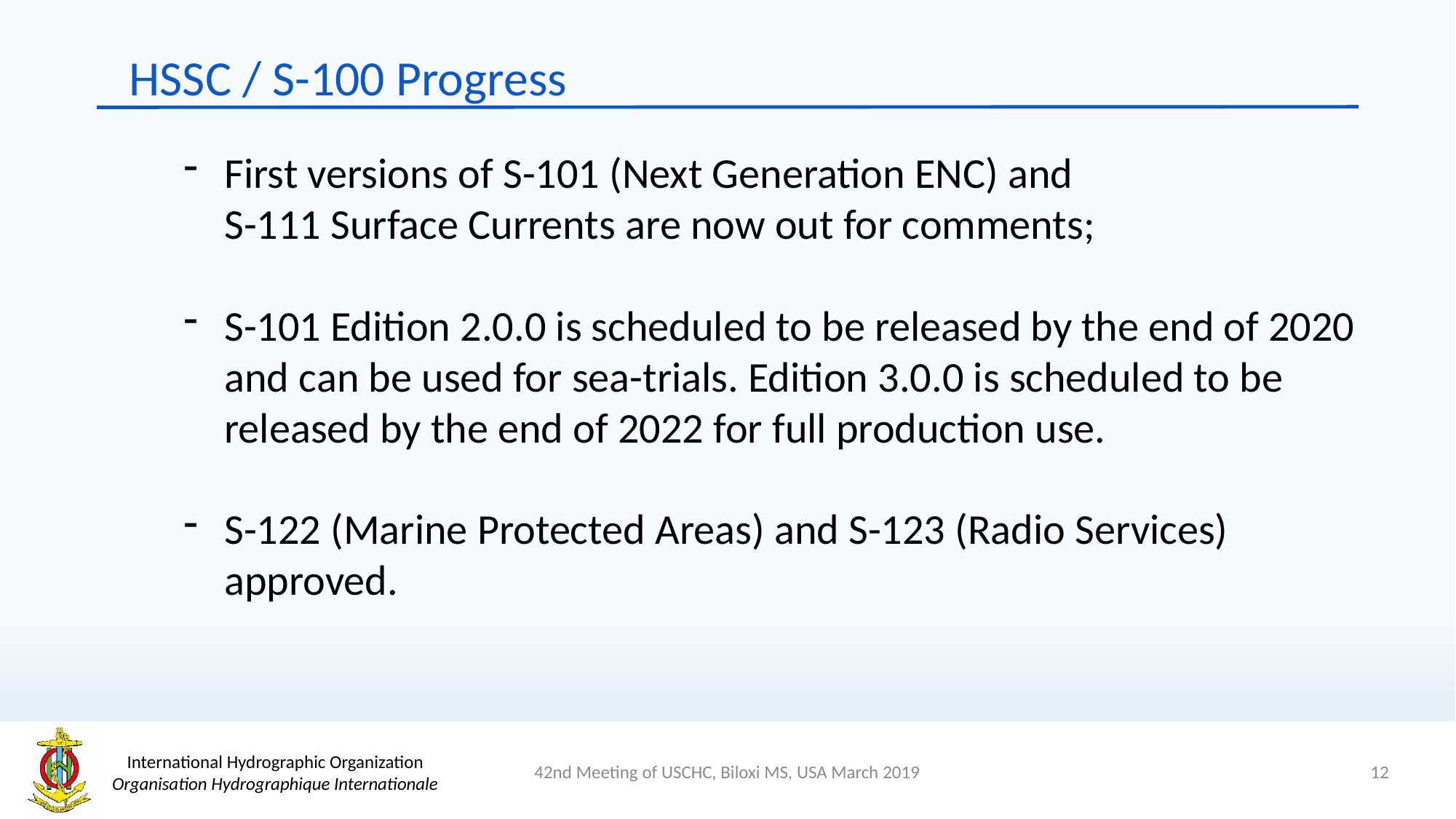

HSSC / S-100 Progress
First versions of S-101 (Next Generation ENC) and
S-111 Surface Currents are now out for comments;

S-101 Edition 2.0.0 is scheduled to be released by the end of 2020 and can be used for sea-trials. Edition 3.0.0 is scheduled to be released by the end of 2022 for full production use.

S-122 (Marine Protected Areas) and S-123 (Radio Services) approved.

12
42nd Meeting of USCHC, Biloxi MS, USA March 2019